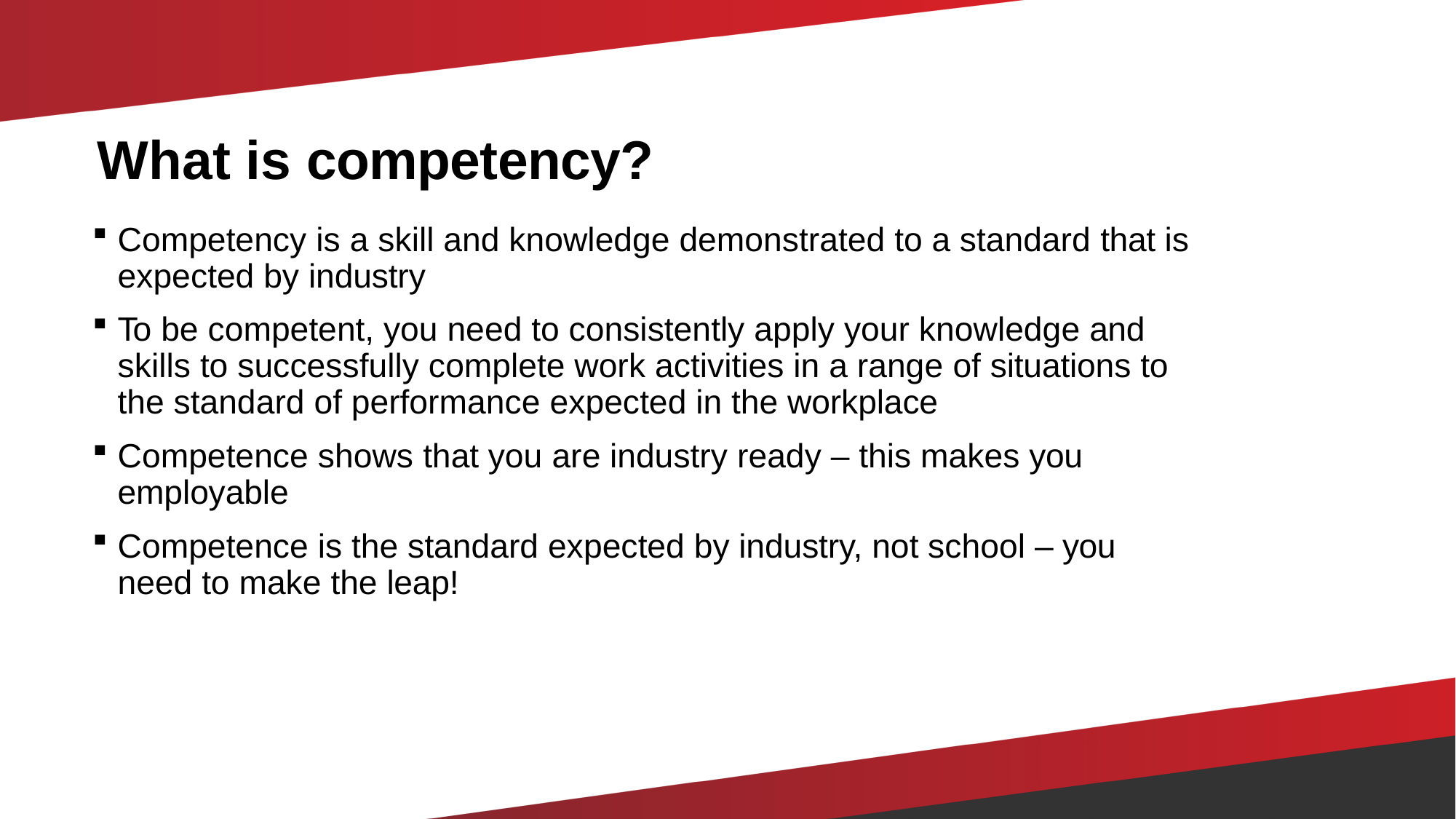

# What is competency?
Competency is a skill and knowledge demonstrated to a standard that is expected by industry
To be competent, you need to consistently apply your knowledge and skills to successfully complete work activities in a range of situations to the standard of performance expected in the workplace
Competence shows that you are industry ready – this makes you employable
Competence is the standard expected by industry, not school – you need to make the leap!